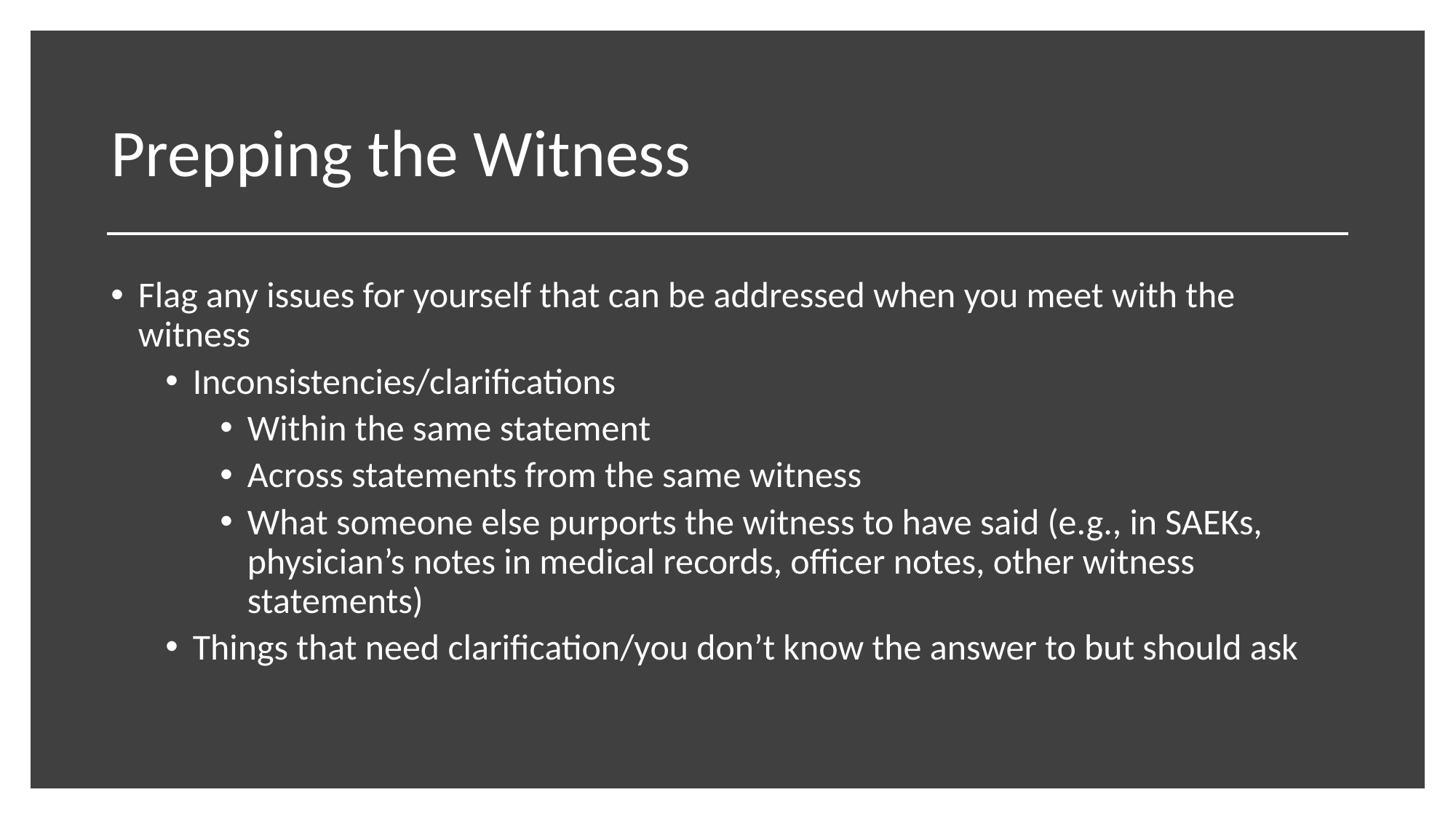

# Prepping the Witness
Flag any issues for yourself that can be addressed when you meet with the witness
Inconsistencies/clarifications
Within the same statement
Across statements from the same witness
What someone else purports the witness to have said (e.g., in SAEKs, physician’s notes in medical records, officer notes, other witness statements)
Things that need clarification/you don’t know the answer to but should ask